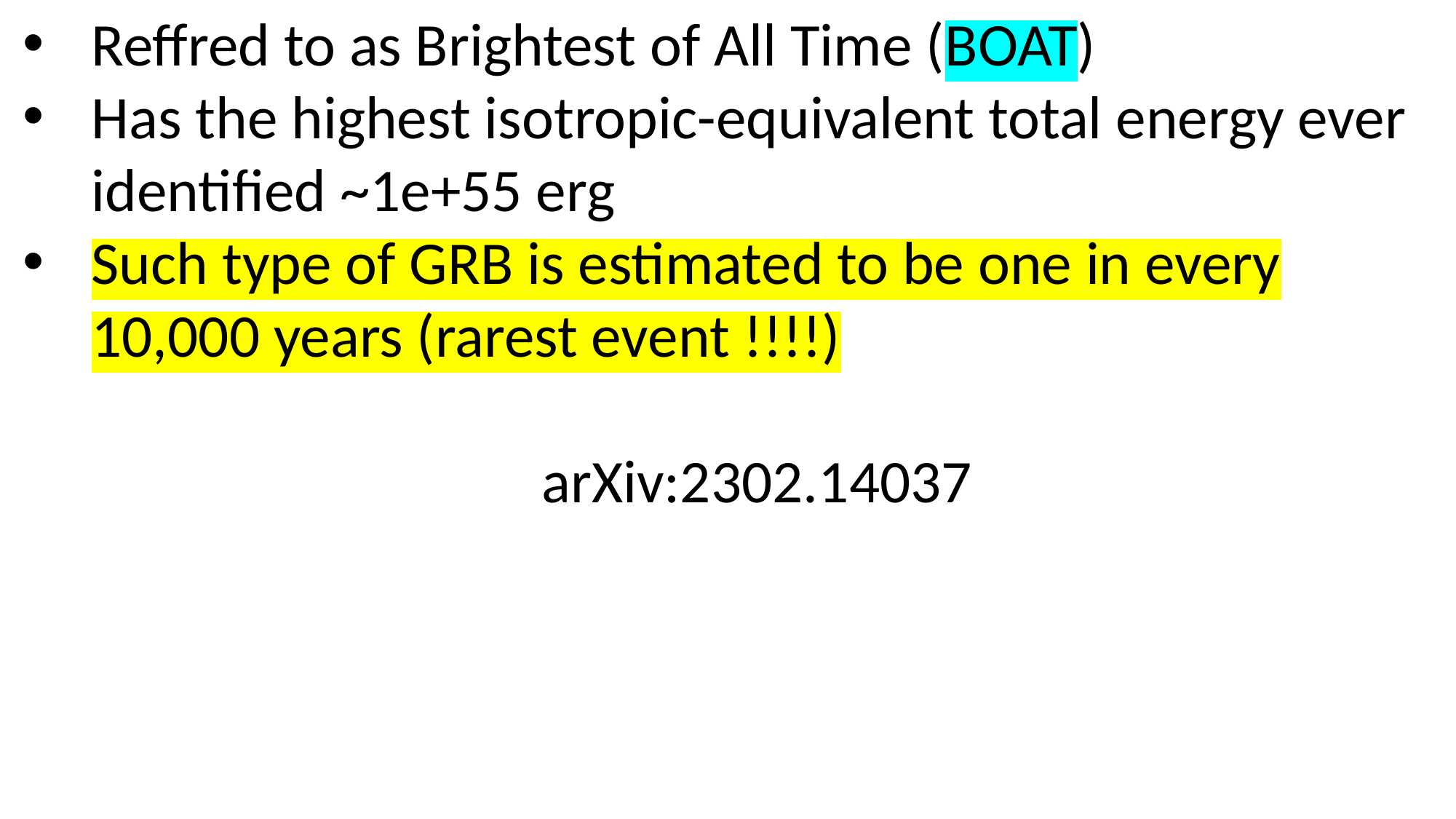

Reffred to as Brightest of All Time (BOAT)
Has the highest isotropic-equivalent total energy ever identified ~1e+55 erg
Such type of GRB is estimated to be one in every 10,000 years (rarest event !!!!)

                                      arXiv:2302.14037